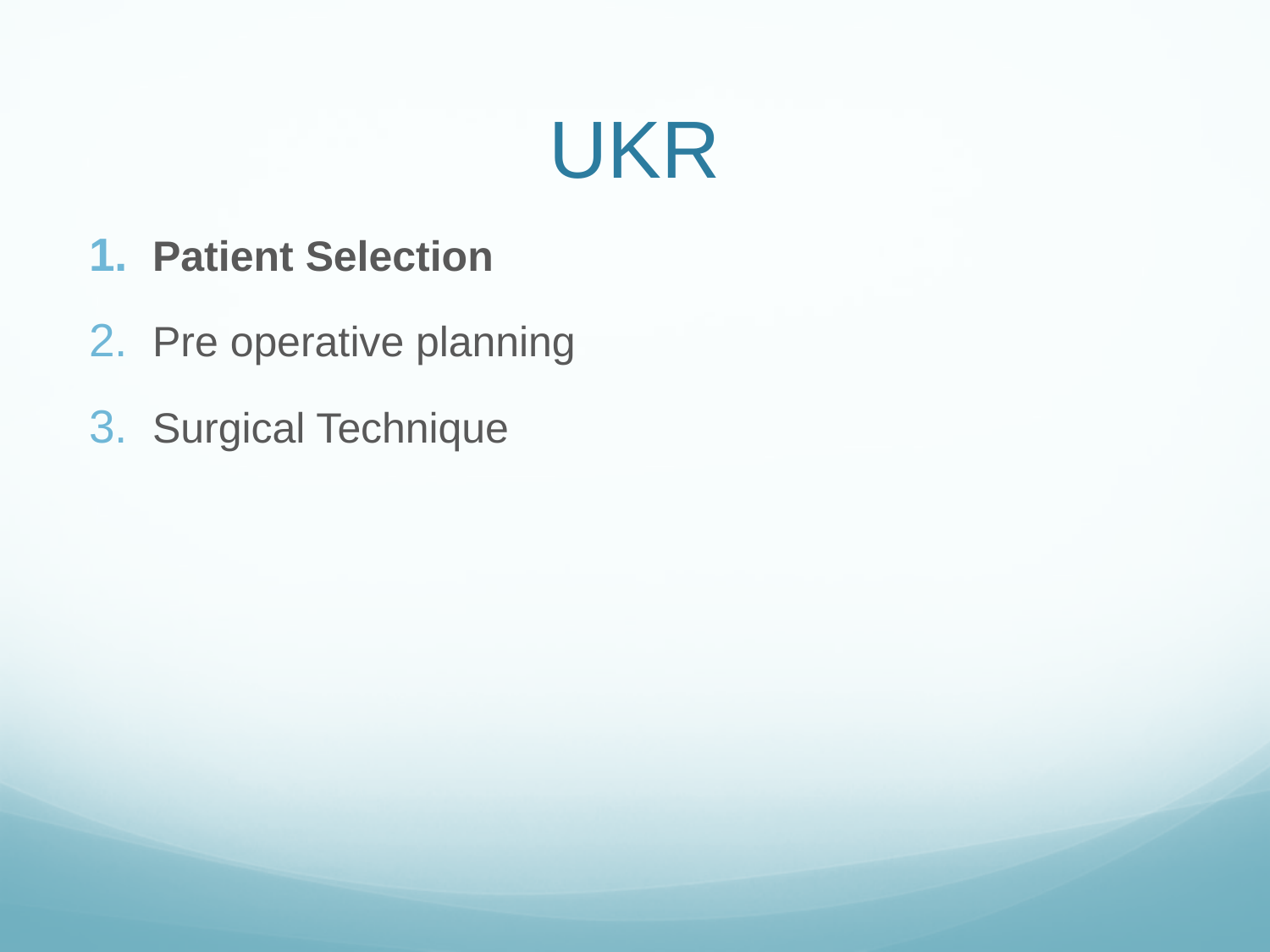

# UKR
Patient Selection
Pre operative planning
Surgical Technique